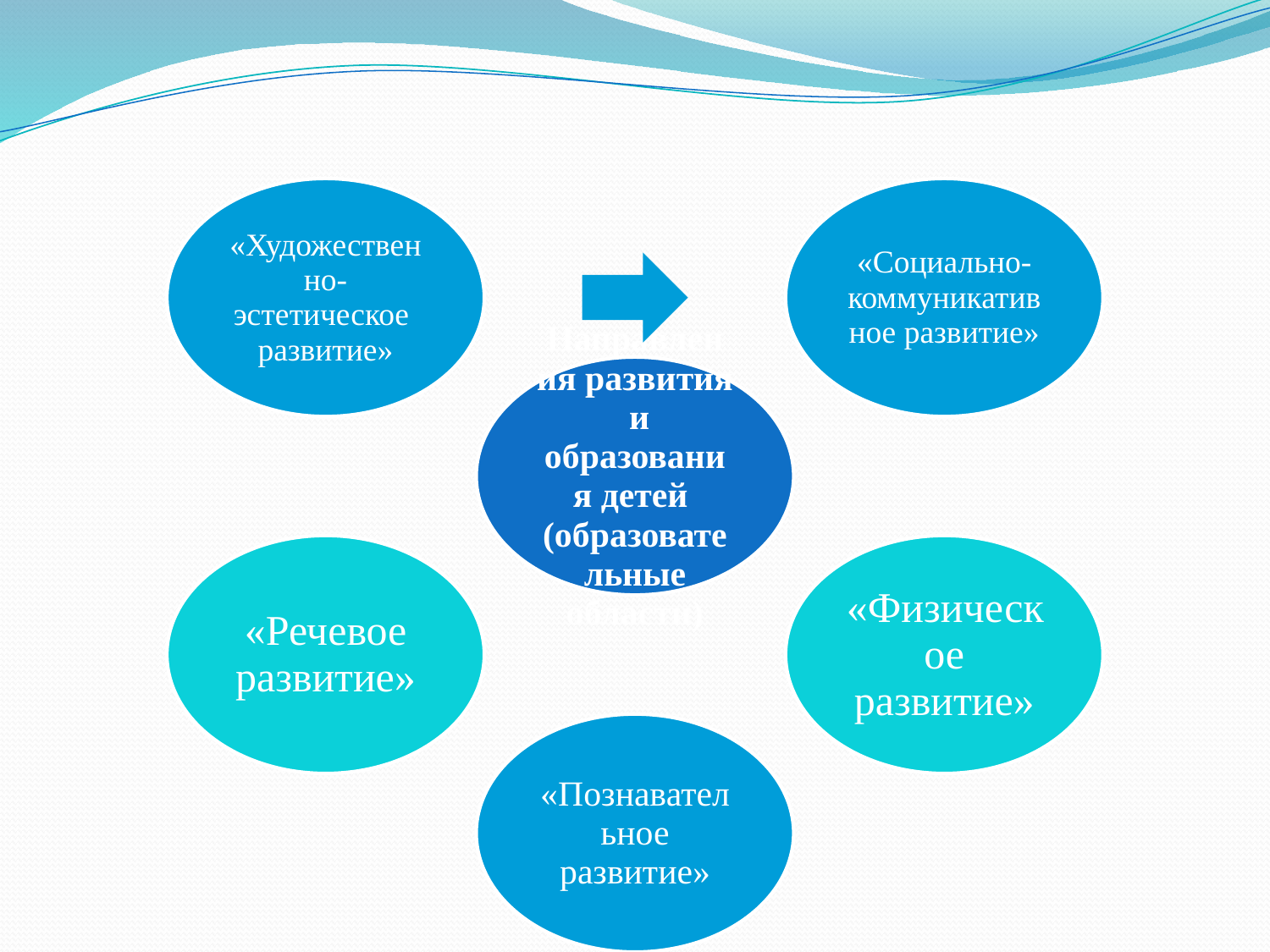

Направления развития  и образования детей  (образовательные области)
«Социально-коммуникативное развитие»
«Физическое развитие»
«Познавательное развитие»
«Речевое развитие»
«Художественно-эстетическое  развитие»